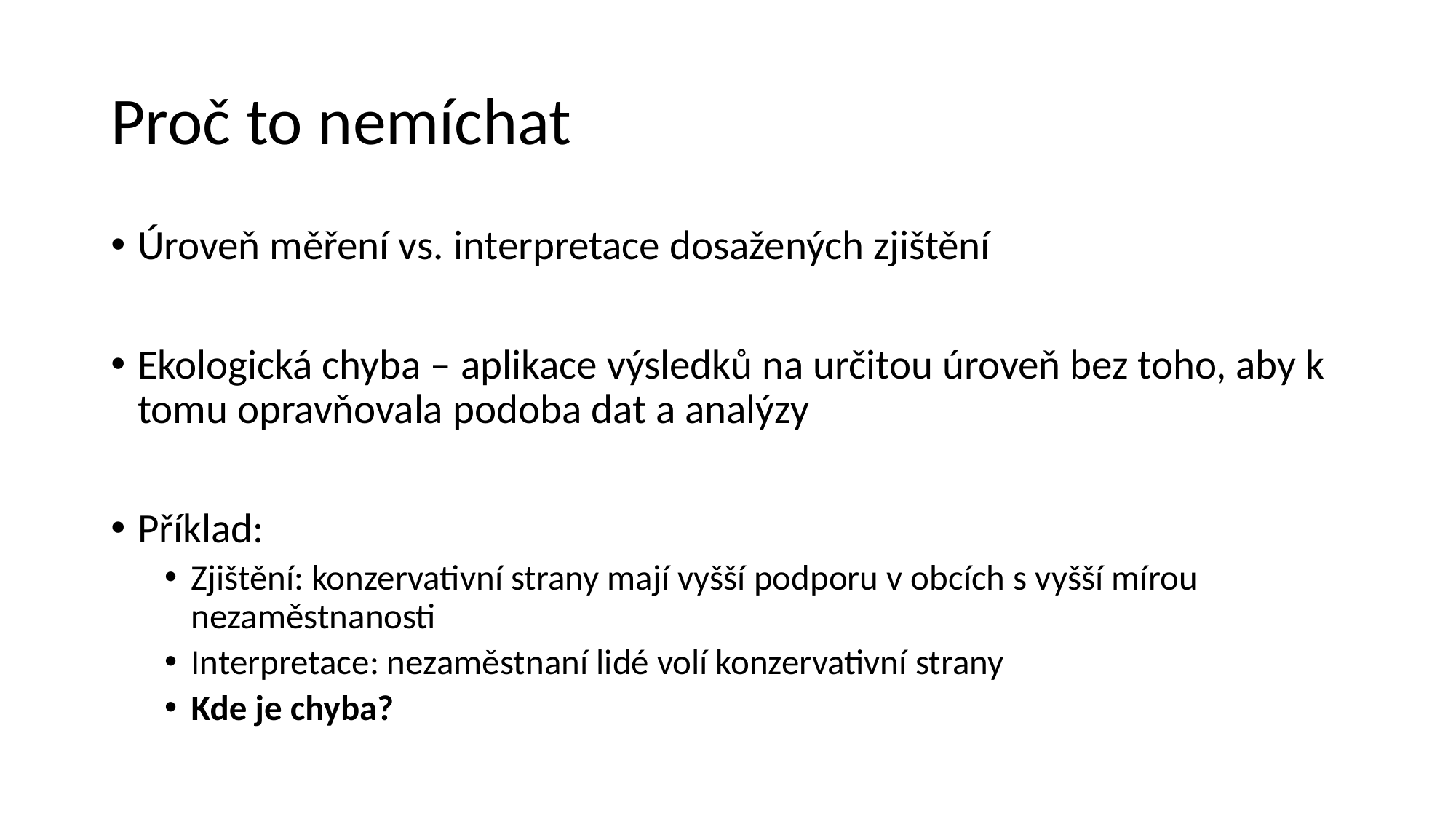

# Proč to nemíchat
Úroveň měření vs. interpretace dosažených zjištění

Ekologická chyba – aplikace výsledků na určitou úroveň bez toho, aby k tomu opravňovala podoba dat a analýzy

Příklad:
Zjištění: konzervativní strany mají vyšší podporu v obcích s vyšší mírou nezaměstnanosti
Interpretace: nezaměstnaní lidé volí konzervativní strany
Kde je chyba?